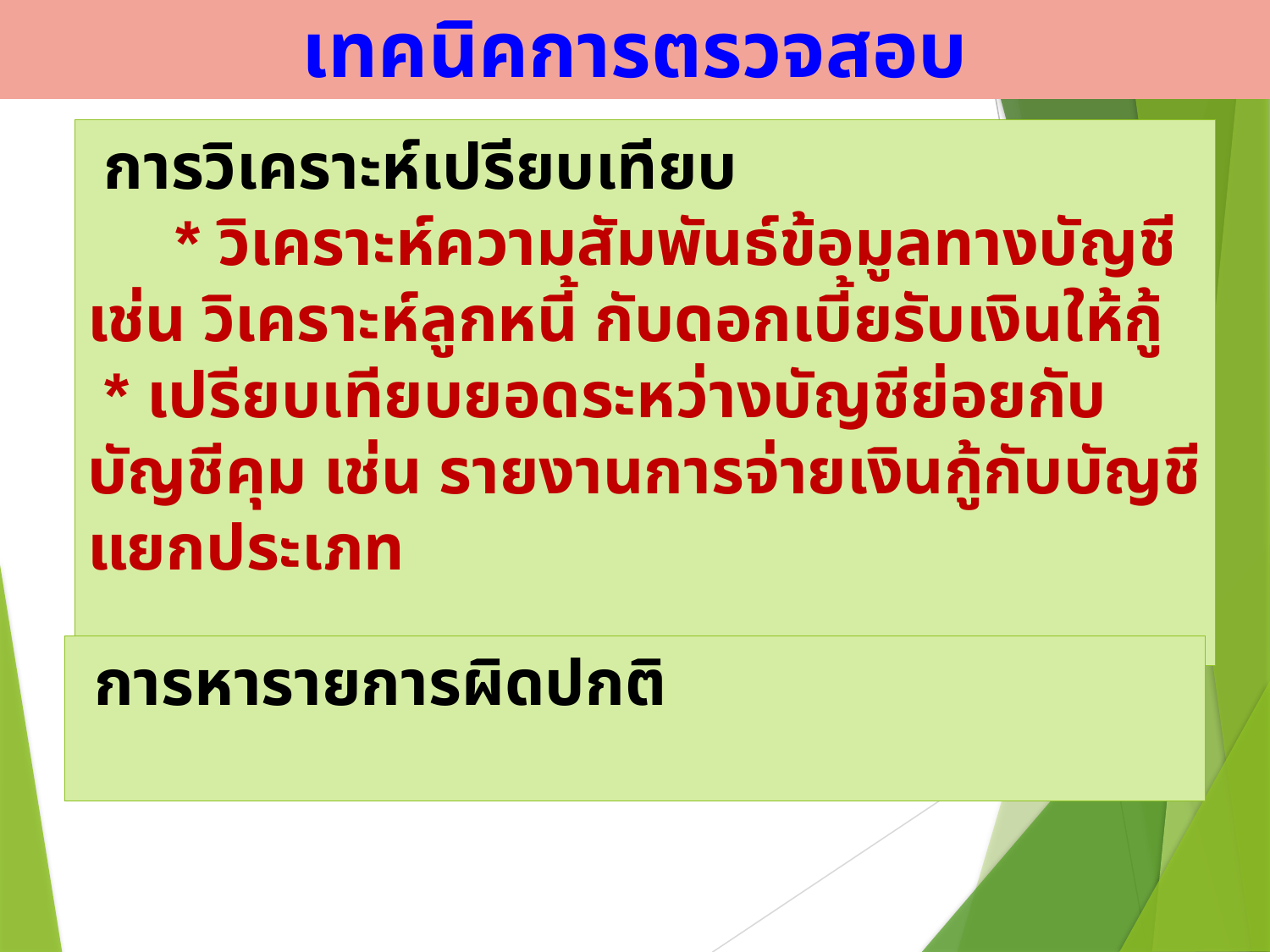

เทคนิคการตรวจสอบ
 การวิเคราะห์เปรียบเทียบ
     * วิเคราะห์ความสัมพันธ์ข้อมูลทางบัญชี เช่น วิเคราะห์ลูกหนี้ กับดอกเบี้ยรับเงินให้กู้
 * เปรียบเทียบยอดระหว่างบัญชีย่อยกับบัญชีคุม เช่น รายงานการจ่ายเงินกู้กับบัญชีแยกประเภท

 การหารายการผิดปกติ